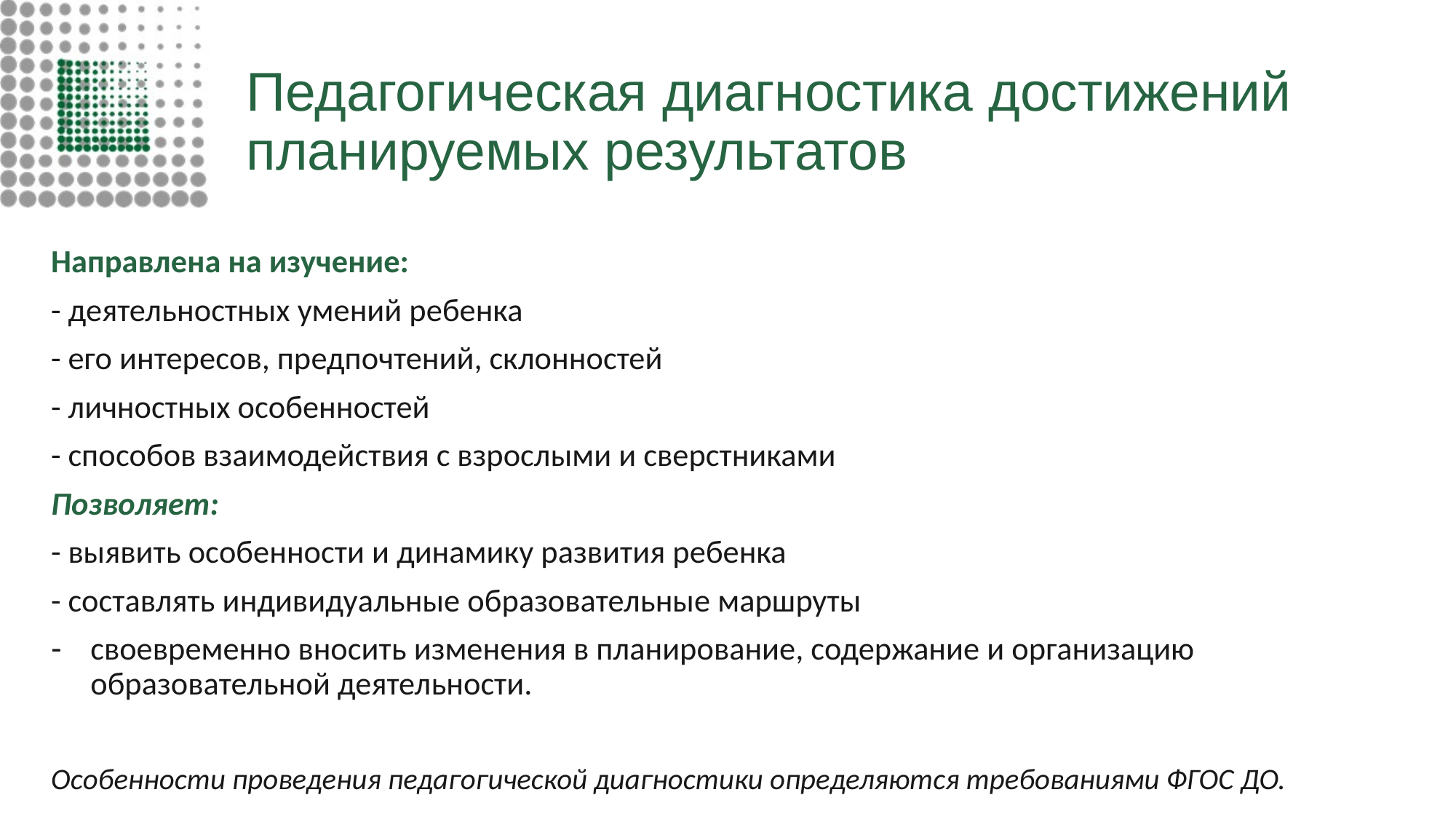

# Педагогическая диагностика достижений планируемых результатов
Направлена на изучение:
- деятельностных умений ребенка
- его интересов, предпочтений, склонностей
- личностных особенностей
- способов взаимодействия с взрослыми и сверстниками
Позволяет:
- выявить особенности и динамику развития ребенка
- составлять индивидуальные образовательные маршруты
своевременно вносить изменения в планирование, содержание и организацию образовательной деятельности.

Особенности проведения педагогической диагностики определяются требованиями ФГОС ДО.